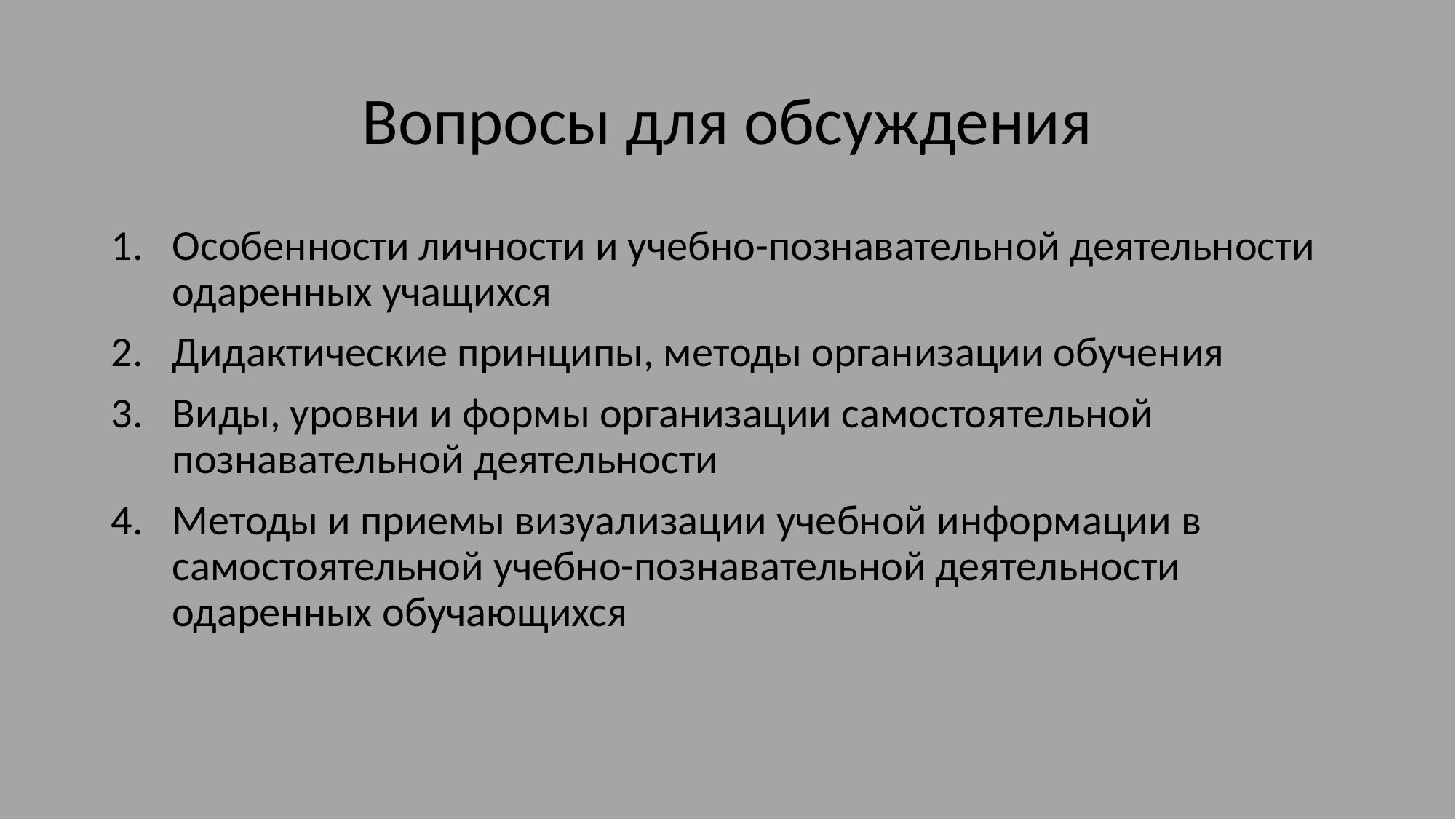

# Вопросы для обсуждения
Особенности личности и учебно-познавательной деятельности одаренных учащихся
Дидактические принципы, методы организации обучения
Виды, уровни и формы организации самостоятельной познавательной деятельности
Методы и приемы визуализации учебной информации в самостоятельной учебно-познавательной деятельности одаренных обучающихся